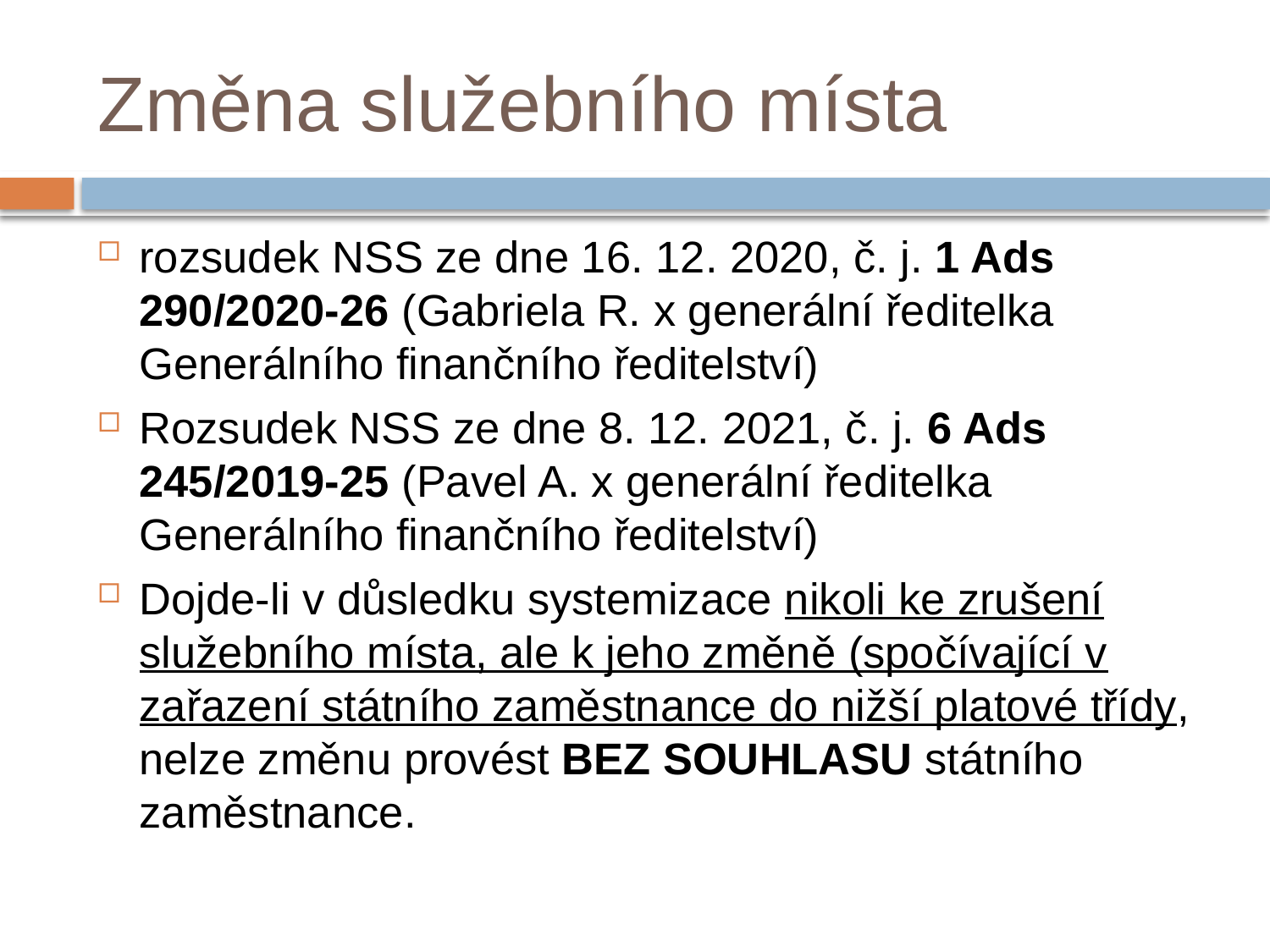

# Změna služebního místa
rozsudek NSS ze dne 16. 12. 2020, č. j. 1 Ads 290/2020-26 (Gabriela R. x generální ředitelka Generálního finančního ředitelství)
Rozsudek NSS ze dne 8. 12. 2021, č. j. 6 Ads 245/2019-25 (Pavel A. x generální ředitelka Generálního finančního ředitelství)
Dojde-li v důsledku systemizace nikoli ke zrušení služebního místa, ale k jeho změně (spočívající v zařazení státního zaměstnance do nižší platové třídy, nelze změnu provést BEZ SOUHLASU státního zaměstnance.